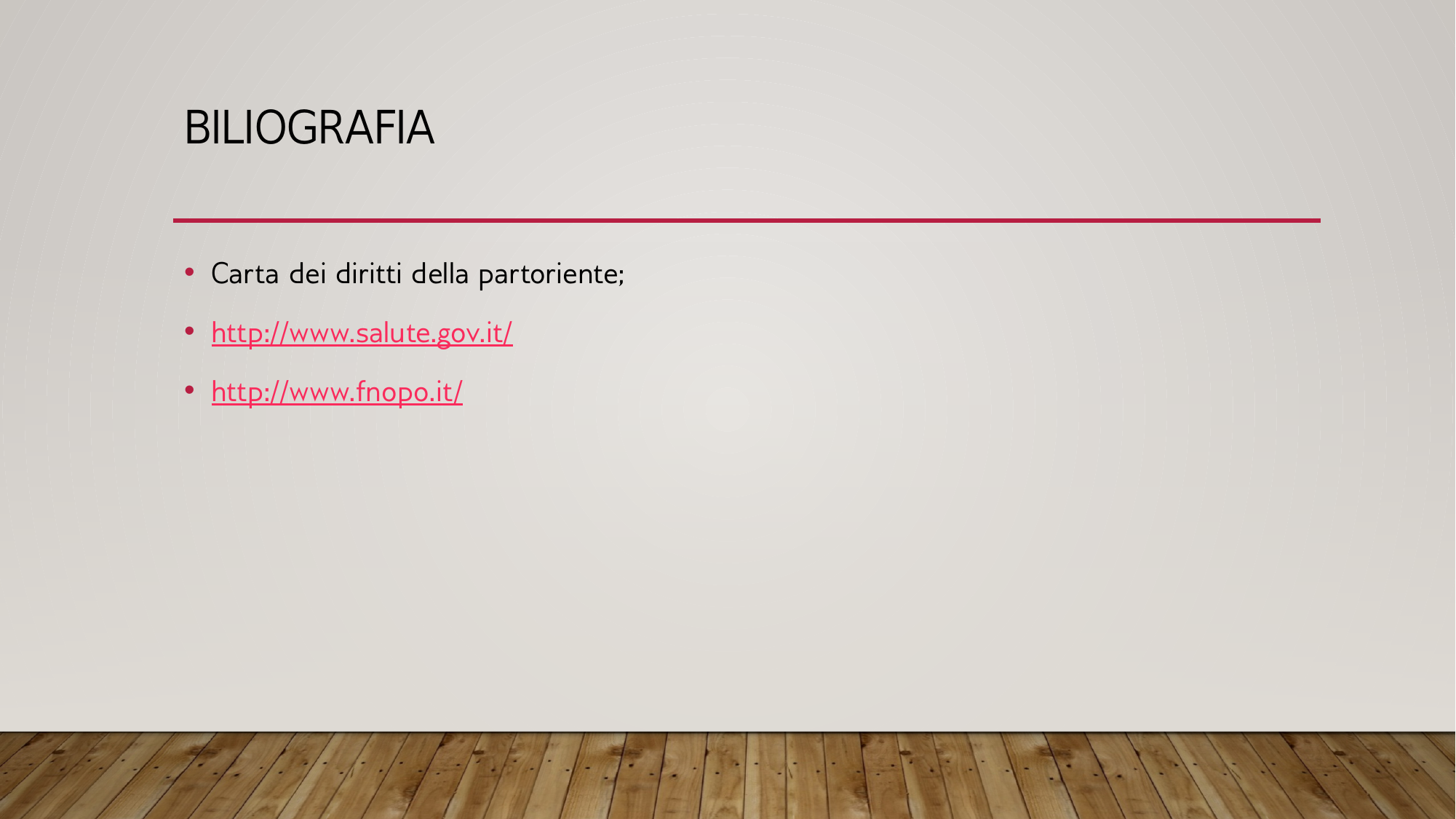

# Biliografia
Carta dei diritti della partoriente;
http://www.salute.gov.it/
http://www.fnopo.it/